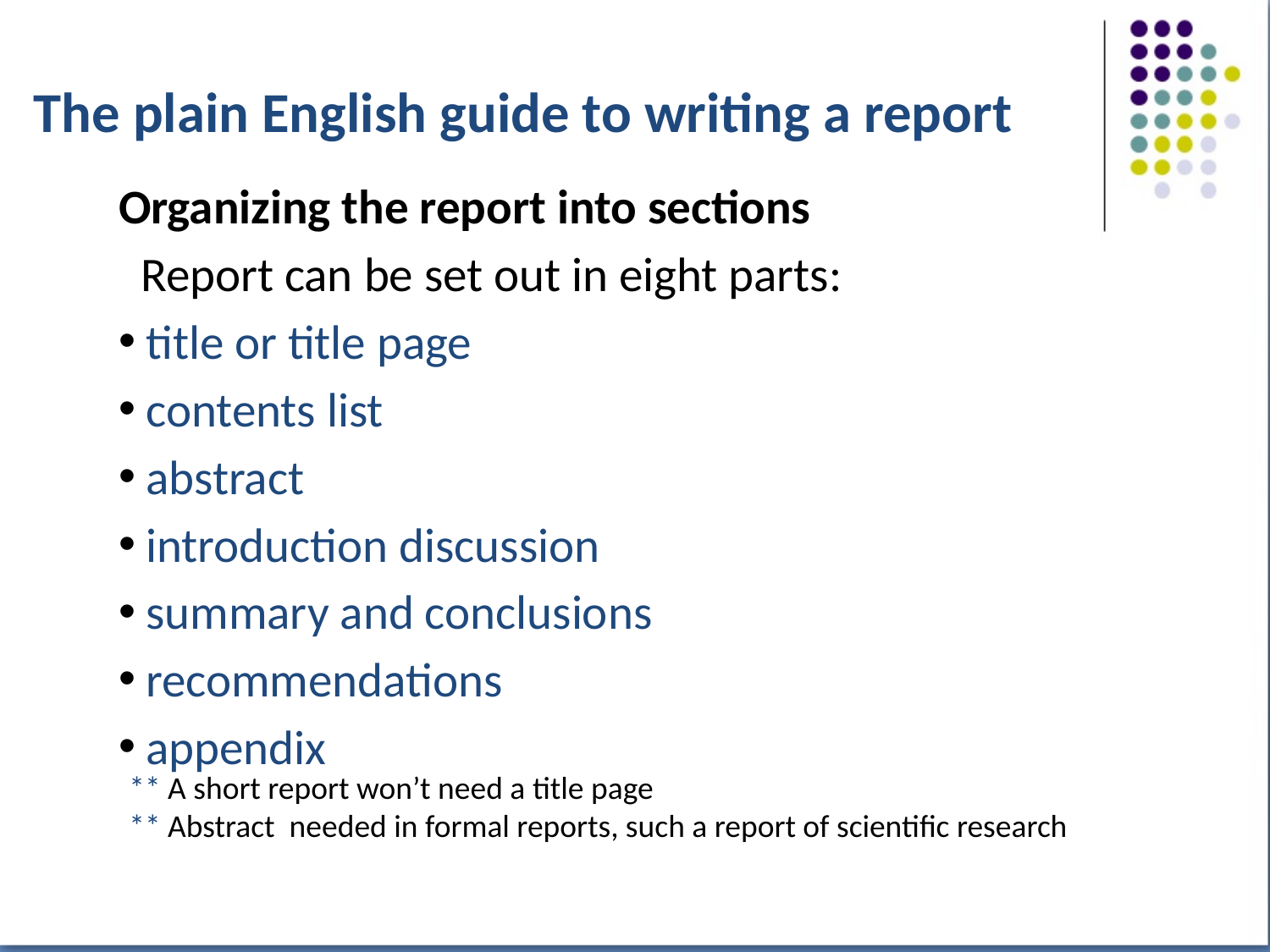

# The plain English guide to writing a report
Organizing the report into sections
  Report can be set out in eight parts:
 title or title page
 contents list
 abstract
 introduction discussion
 summary and conclusions
 recommendations
 appendix
** A short report won’t need a title page
** Abstract  needed in formal reports, such a report of scientific research